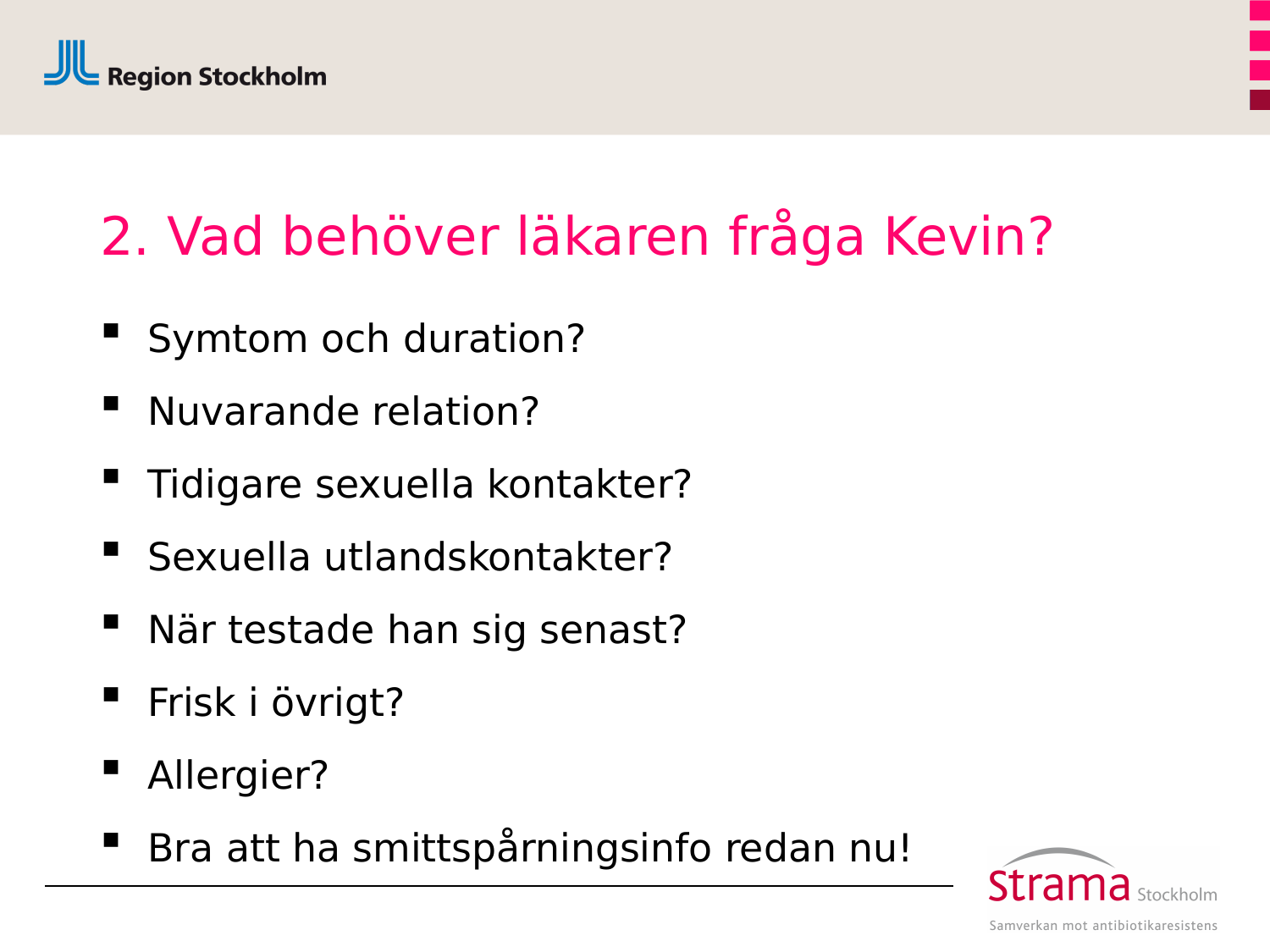

# 2. Vad behöver läkaren fråga Kevin?
Symtom och duration?
Nuvarande relation?
Tidigare sexuella kontakter?
Sexuella utlandskontakter?
När testade han sig senast?
Frisk i övrigt?
Allergier?
Bra att ha smittspårningsinfo redan nu!